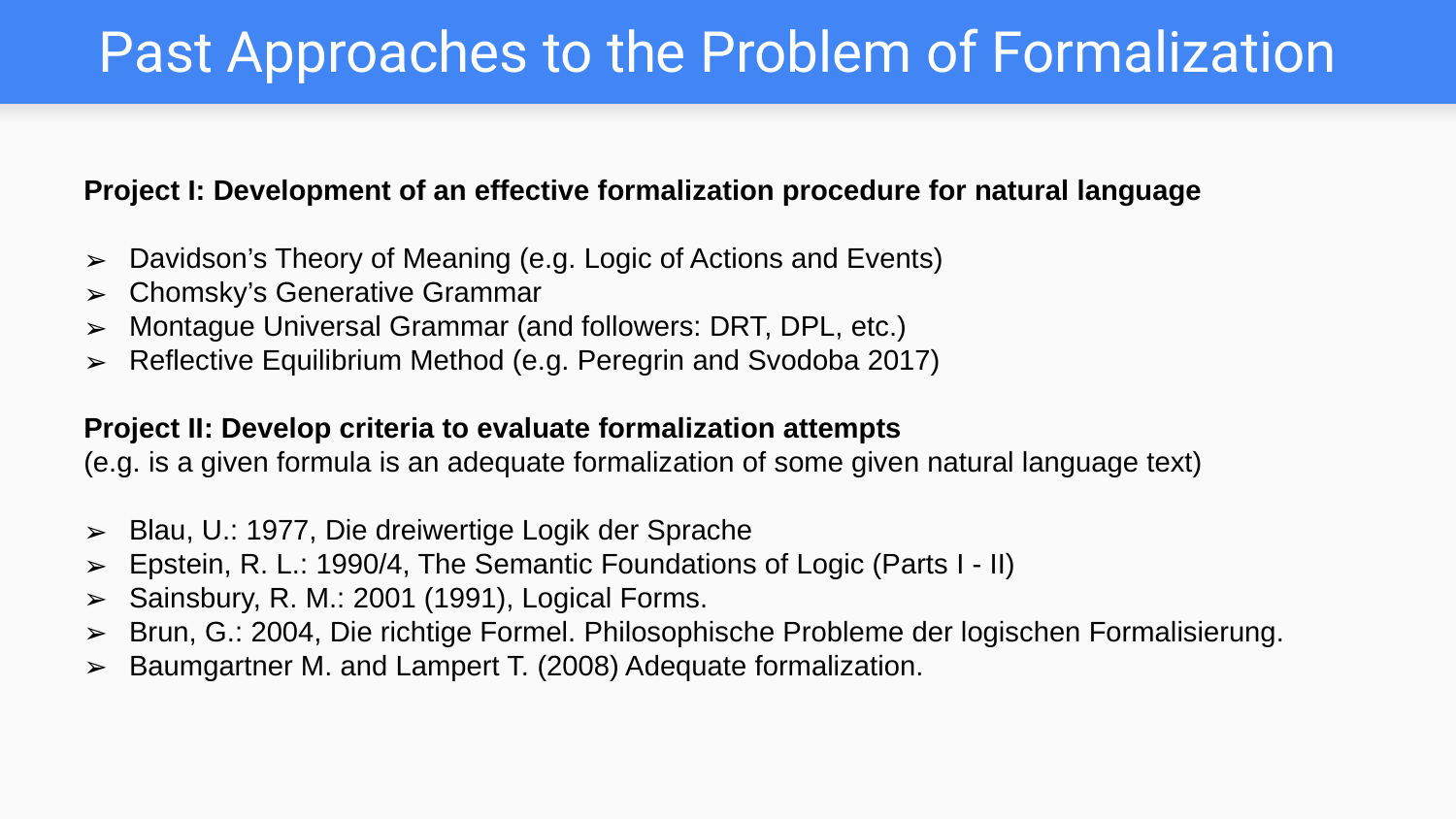

# Past Approaches to the Problem of Formalization
Project I: Development of an effective formalization procedure for natural language

Davidson’s Theory of Meaning (e.g. Logic of Actions and Events)
Chomsky’s Generative Grammar
Montague Universal Grammar (and followers: DRT, DPL, etc.)
Reflective Equilibrium Method (e.g. Peregrin and Svodoba 2017)

Project II: Develop criteria to evaluate formalization attempts
(e.g. is a given formula is an adequate formalization of some given natural language text)

Blau, U.: 1977, Die dreiwertige Logik der Sprache
Epstein, R. L.: 1990/4, The Semantic Foundations of Logic (Parts I - II)
Sainsbury, R. M.: 2001 (1991), Logical Forms.
Brun, G.: 2004, Die richtige Formel. Philosophische Probleme der logischen Formalisierung.
Baumgartner M. and Lampert T. (2008) Adequate formalization.